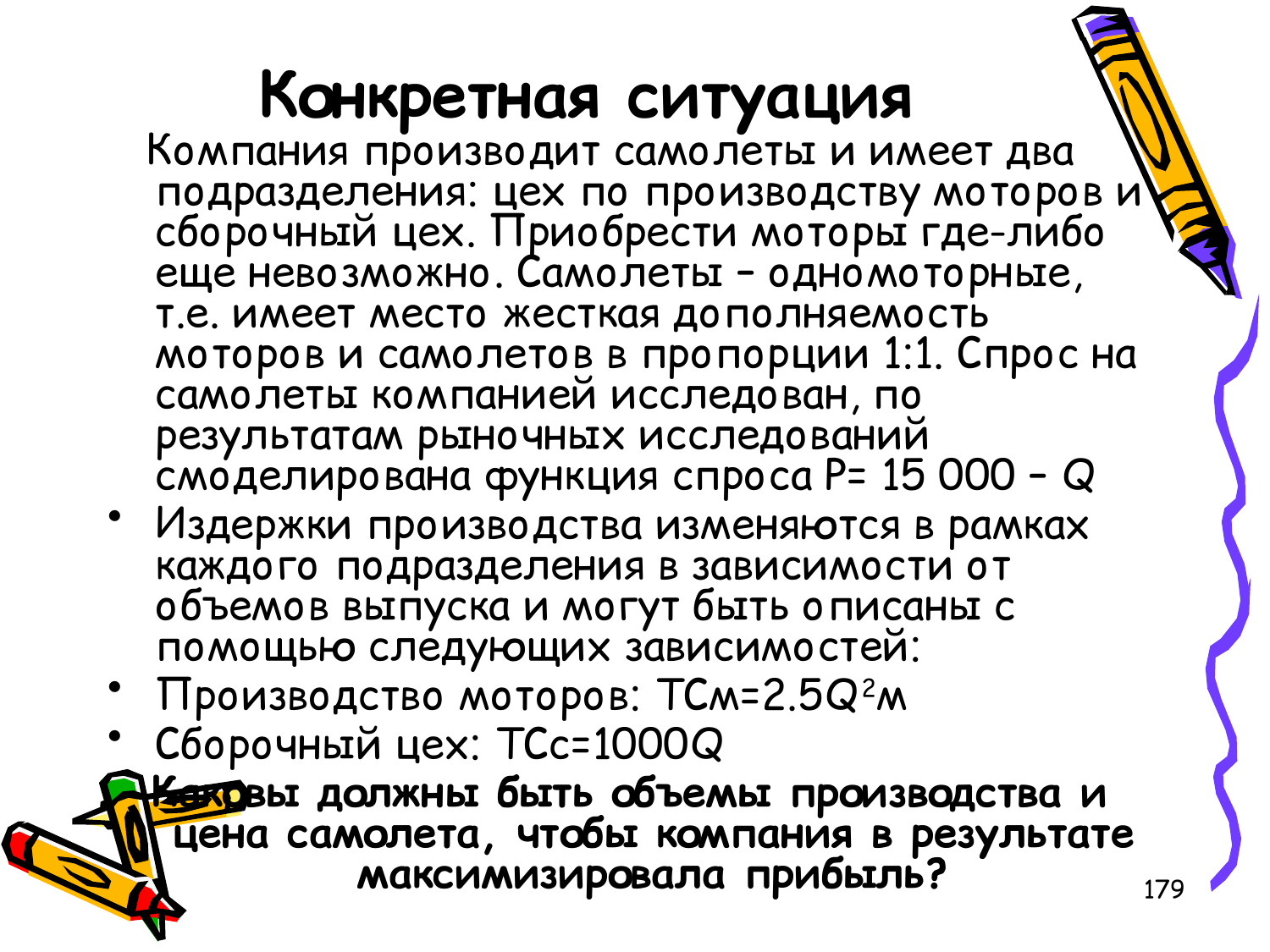

# Конкретная ситуация
   Компания производит самолеты и имеет два подразделения: цех по производству моторов и сборочный цех. Приобрести моторы где-либо еще невозможно. Самолеты – одномоторные, т.е. имеет место жесткая дополняемость моторов и самолетов в пропорции 1:1. Спрос на самолеты компанией исследован, по результатам рыночных исследований смоделирована функция спроса Р= 15 000 – Q
Издержки производства изменяются в рамках каждого подразделения в зависимости от объемов выпуска и могут быть описаны с помощью следующих зависимостей:
Производство моторов: ТСм=2.5Q2м
Сборочный цех: ТСс=1000Q
Каковы должны быть объемы производства и цена самолета, чтобы компания в результате максимизировала прибыль?

179